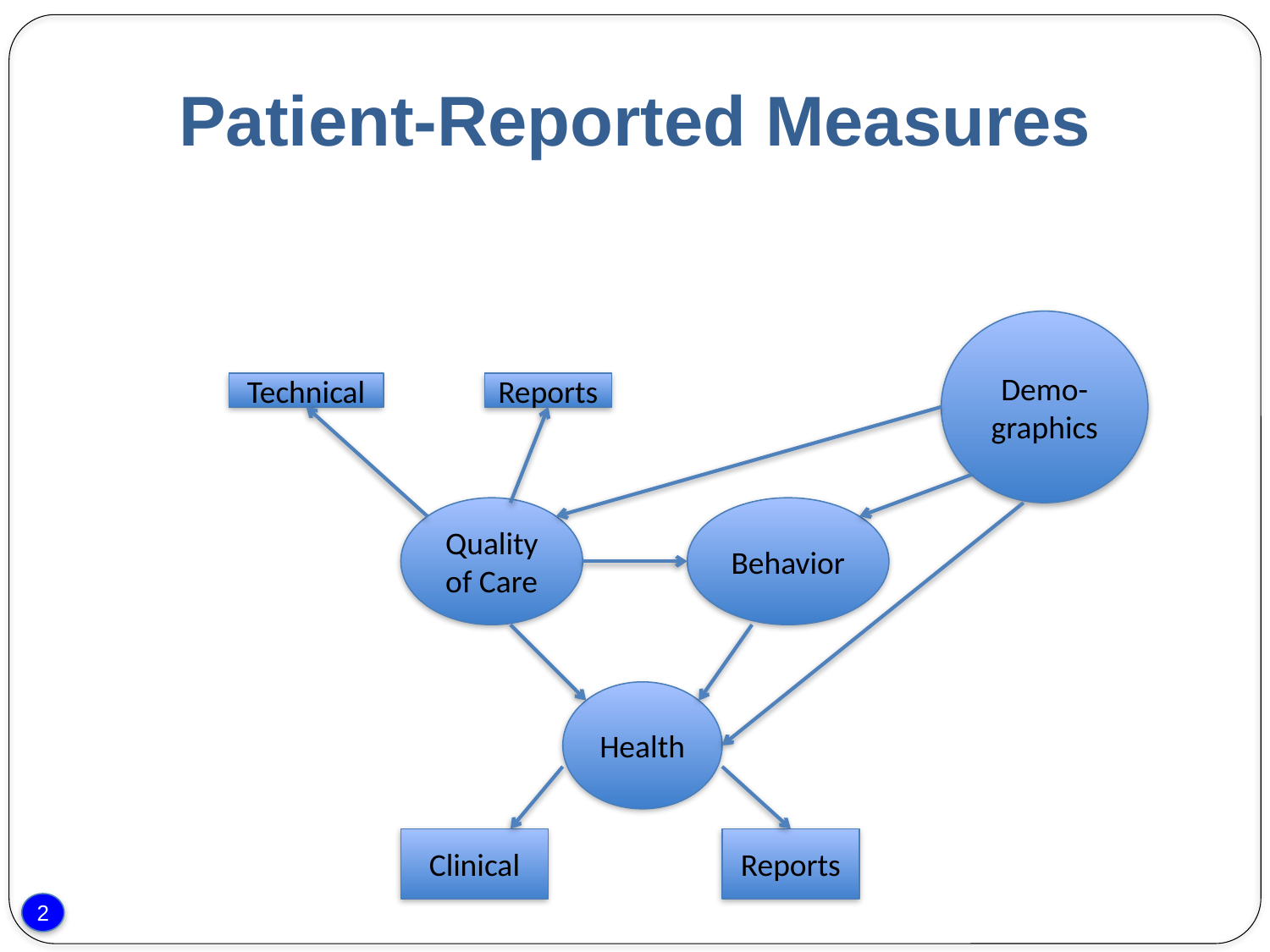

# Patient-Reported Measures
Demo-graphics
Reports
Technical
Quality of Care
Behavior
Health
Clinical
Reports